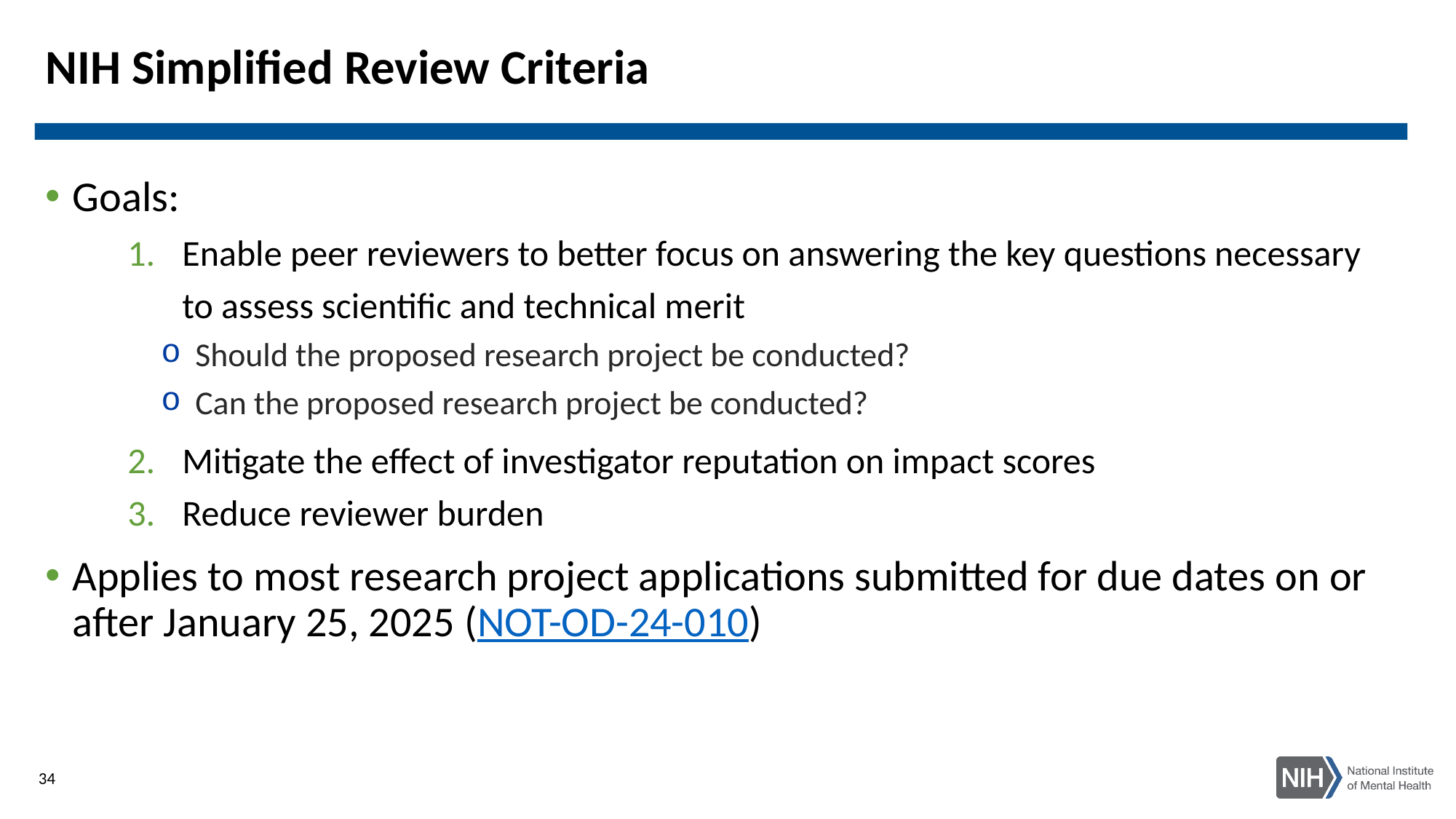

# NIH Simplified Review Criteria
Goals:
Enable peer reviewers to better focus on answering the key questions necessary to assess scientific and technical merit
Should the proposed research project be conducted?
Can the proposed research project be conducted?

Mitigate the effect of investigator reputation on impact scores
Reduce reviewer burden
Applies to most research project applications submitted for due dates on or after January 25, 2025 (NOT-OD-24-010)
34